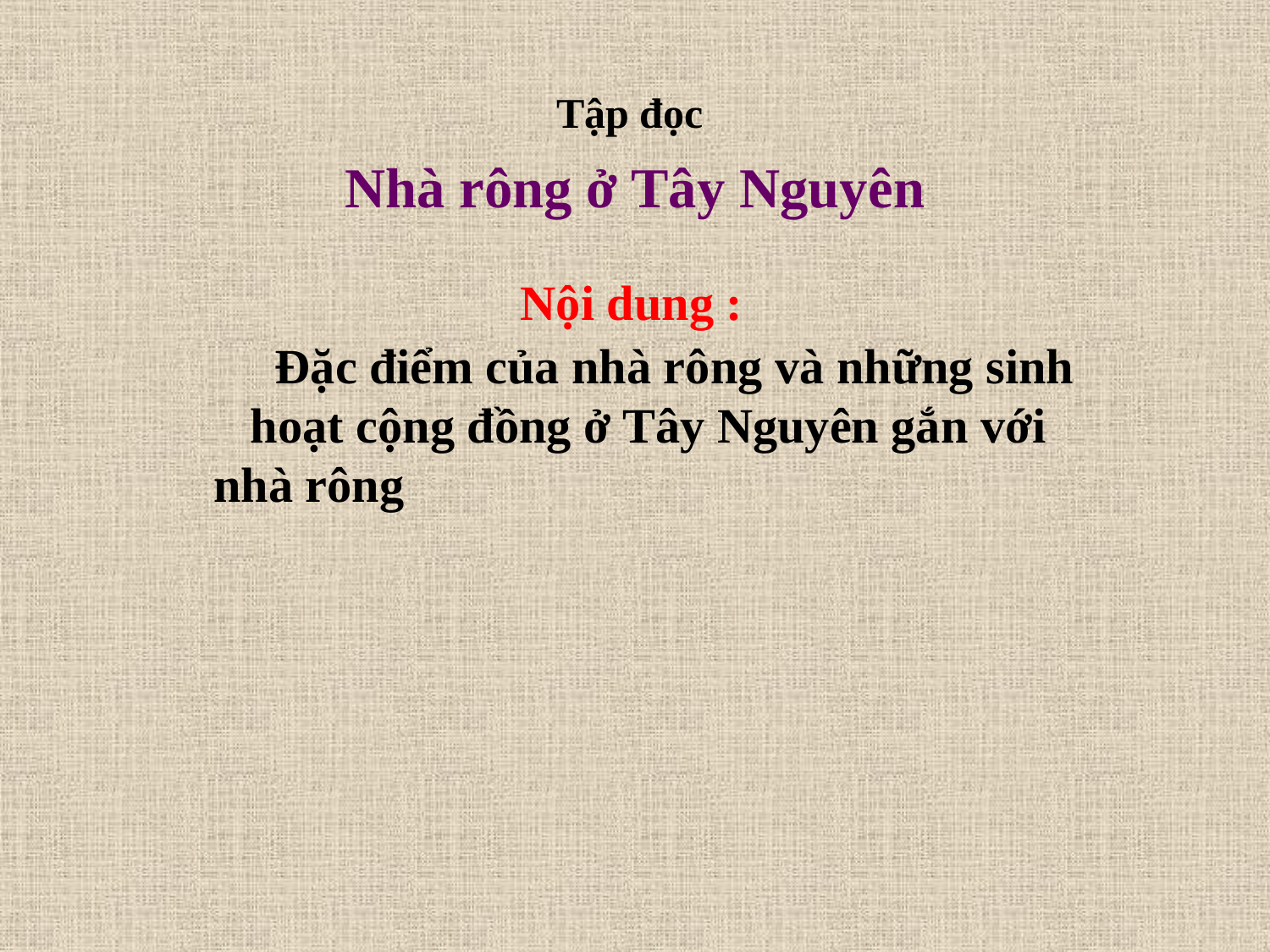

Tập đọc
Nhà rông ở Tây Nguyên
Nội dung :

     Đặc điểm của nhà rông và những sinh    hoạt cộng đồng ở Tây Nguyên gắn với nhà rông